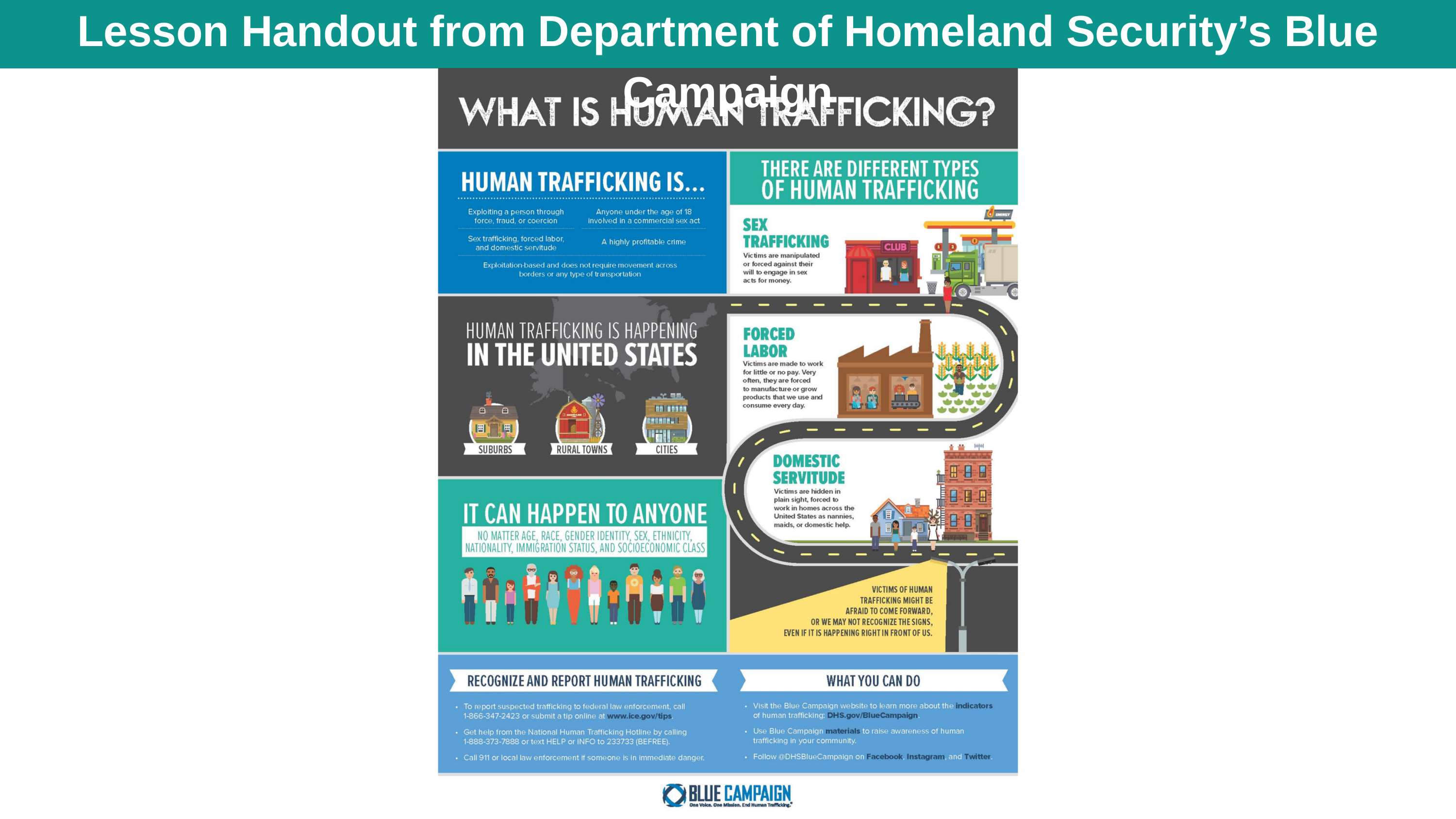

Lesson Handout from Department of Homeland Security’s Blue Campaign